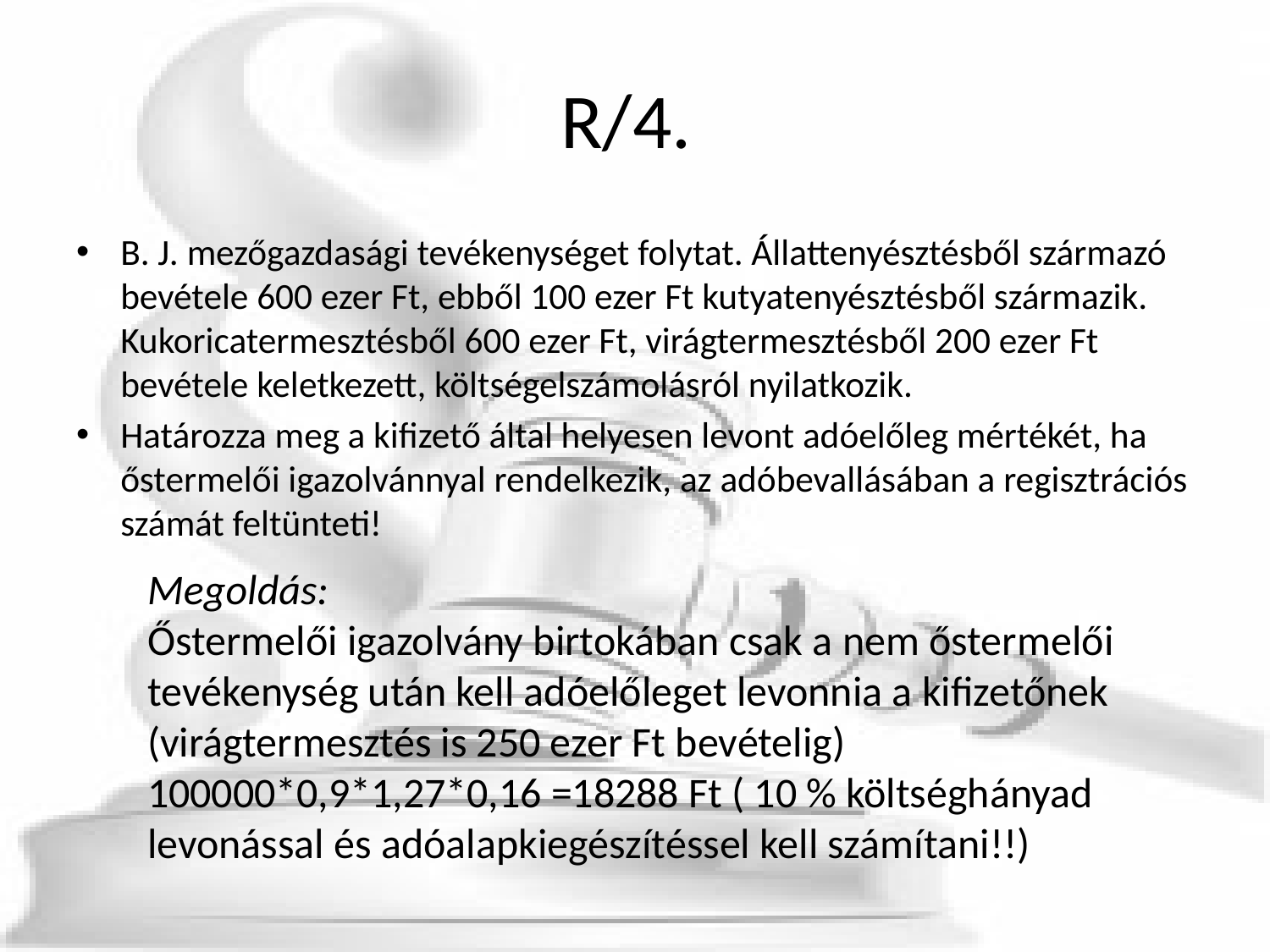

# R/4.
B. J. mezőgazdasági tevékenységet folytat. Állattenyésztésből származó bevétele 600 ezer Ft, ebből 100 ezer Ft kutyatenyésztésből származik. Kukoricatermesztésből 600 ezer Ft, virágtermesztésből 200 ezer Ft bevétele keletkezett, költségelszámolásról nyilatkozik.
Határozza meg a kifizető által helyesen levont adóelőleg mértékét, ha őstermelői igazolvánnyal rendelkezik, az adóbevallásában a regisztrációs számát feltünteti!

Megoldás:
Őstermelői igazolvány birtokában csak a nem őstermelői tevékenység után kell adóelőleget levonnia a kifizetőnek (virágtermesztés is 250 ezer Ft bevételig)
100000*0,9*1,27*0,16 =18288 Ft ( 10 % költséghányad levonással és adóalapkiegészítéssel kell számítani!!)